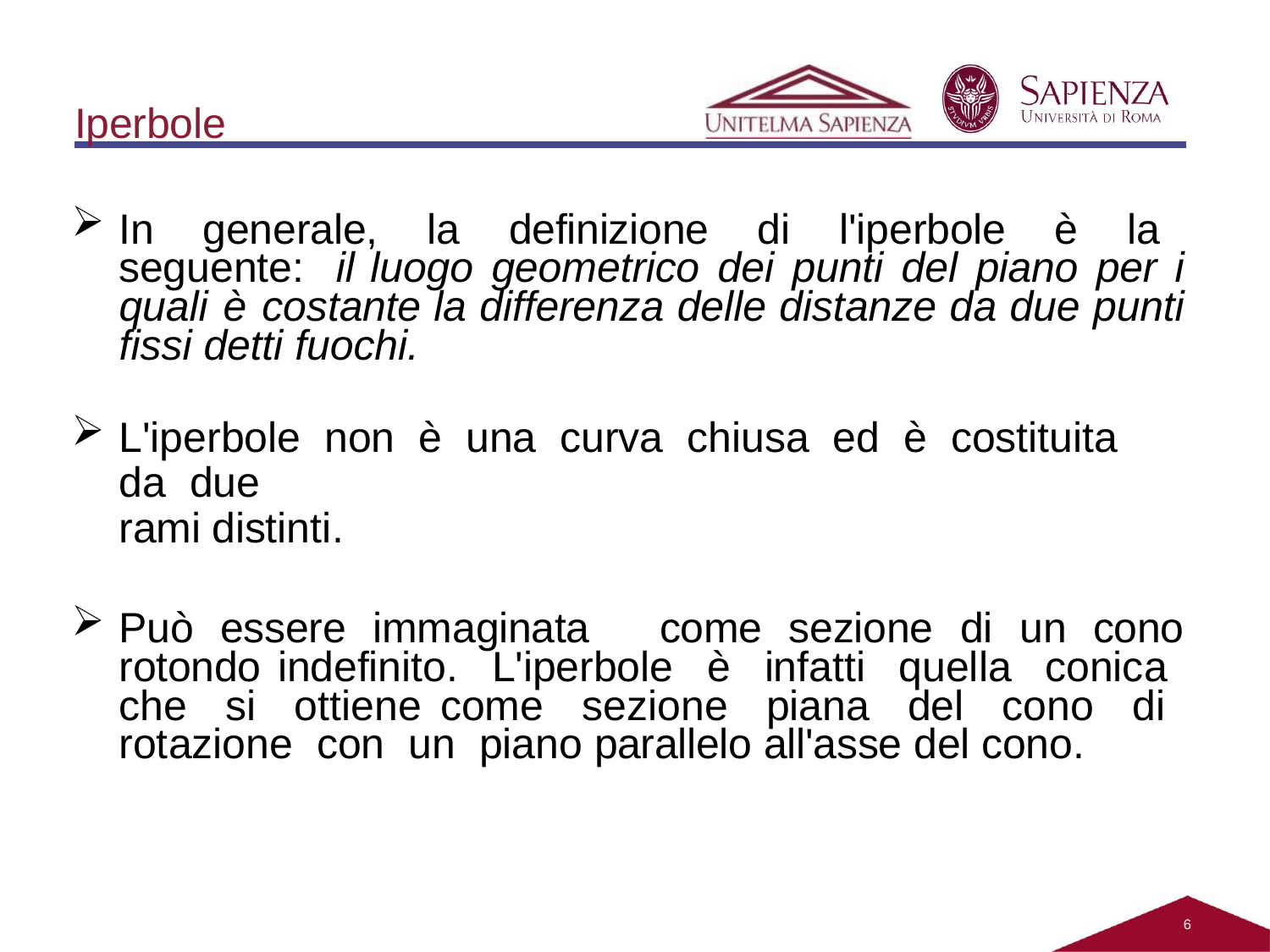

Iperbole

In  generale,  la  definizione  di  l'iperbole  è  la  seguente:  il luogo geometrico dei punti del piano per i quali è costante la differenza delle distanze da due punti fissi detti fuochi.

L'iperbole  non  è  una  curva  chiusa  ed  è  costituita  da  due
rami distinti.

Può essere immaginata   come sezione di un cono rotondo indefinito.  L'iperbole  è  infatti  quella  conica  che  si  ottiene come  sezione  piana  del  cono  di  rotazione  con  un  piano parallelo all'asse del cono.
6